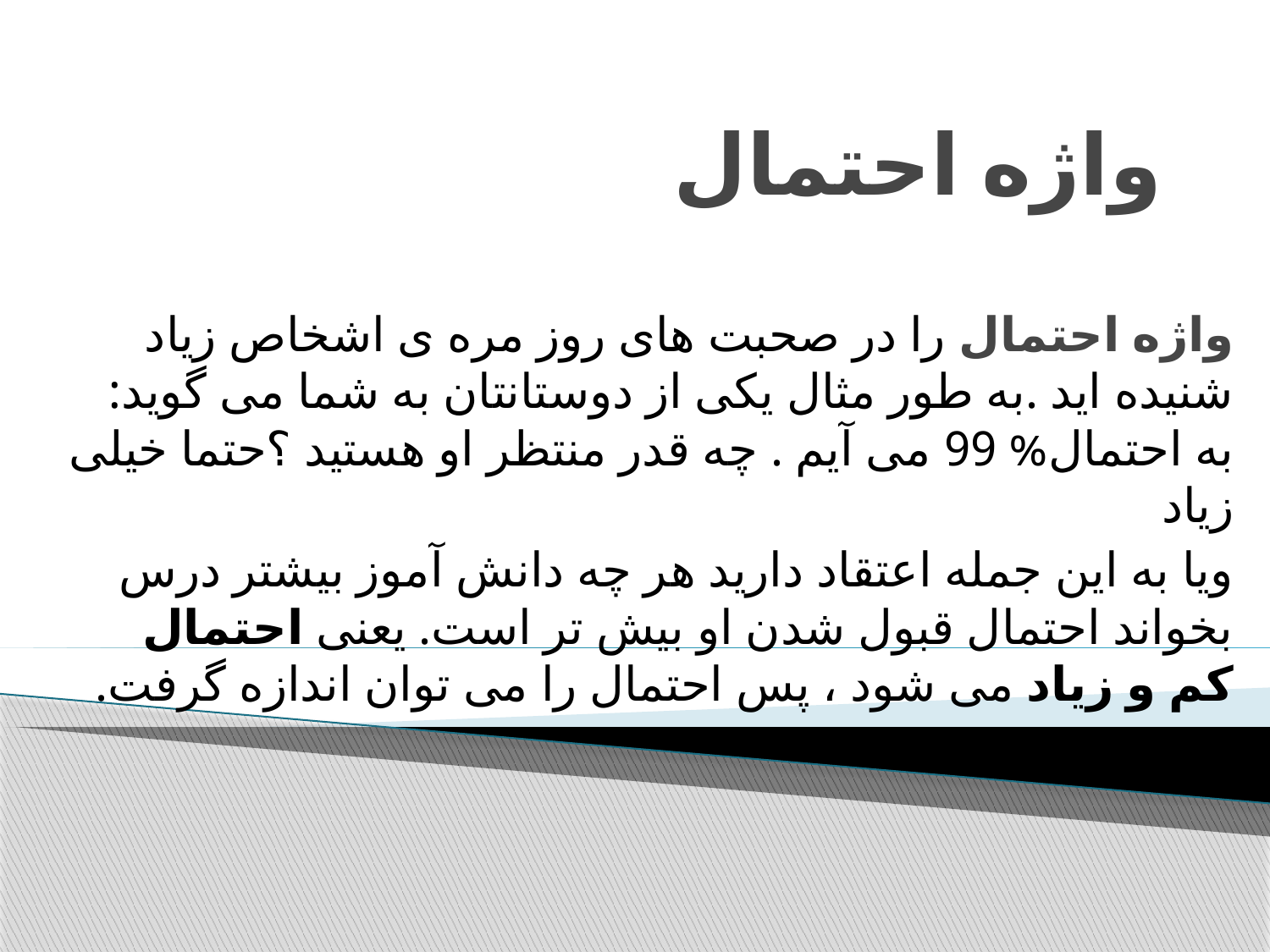

# واژه احتمال
واژه احتمال را در صحبت های روز مره ی اشخاص زیاد شنیده اید .به طور مثال یکی از دوستانتان به شما می گوید: به احتمال% 99 می آیم . چه قدر منتظر او هستید ؟حتما خیلی زیاد
ویا به این جمله اعتقاد دارید هر چه دانش آموز بیشتر درس بخواند احتمال قبول شدن او بیش تر است. یعنی احتمال کم و زیاد می شود ، پس احتمال را می توان اندازه گرفت.